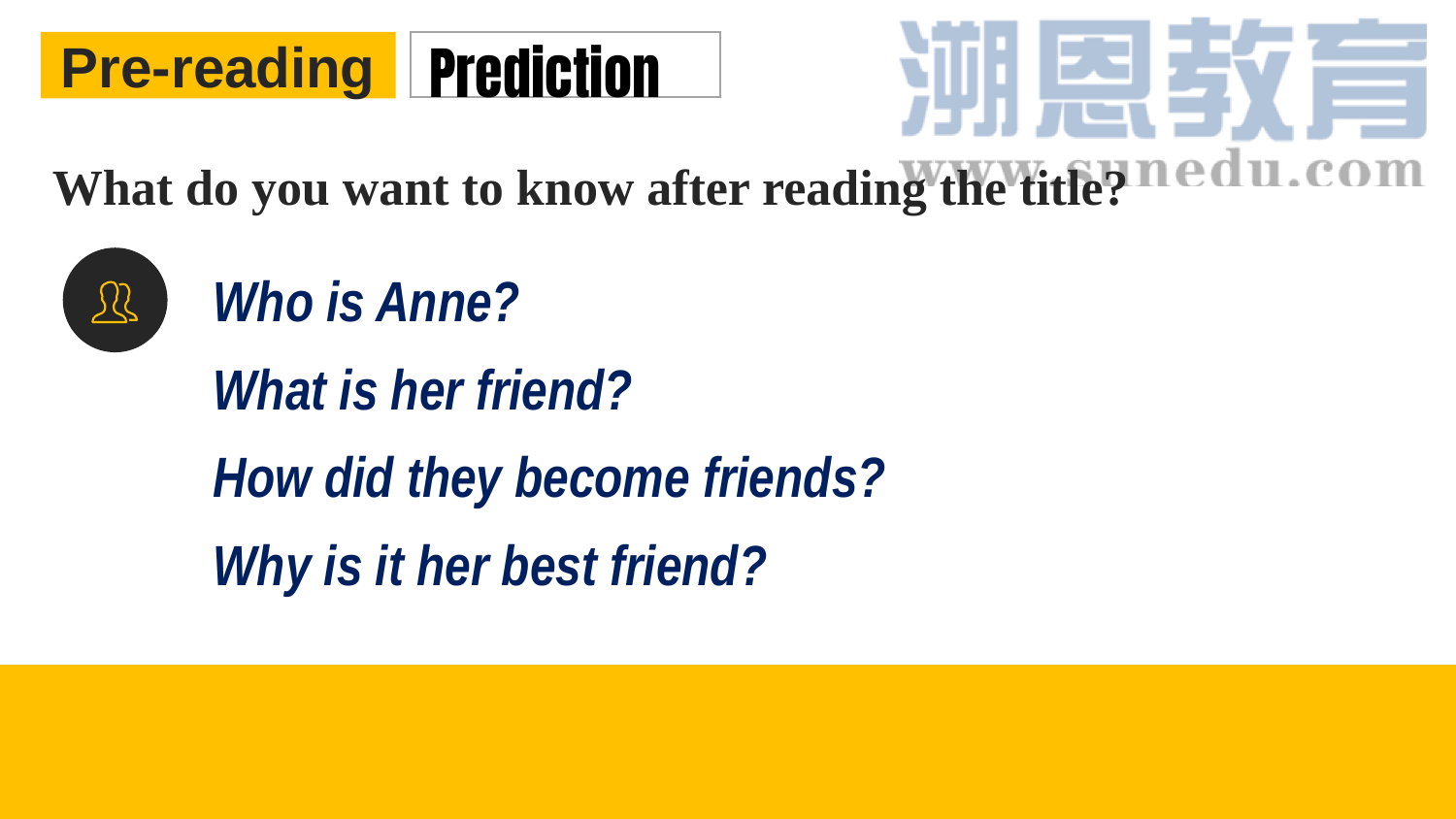

Pre-reading

Prediction
What do you want to know after reading the title?
Who is Anne?
What is her friend?
How did they become friends?
Why is it her best friend?